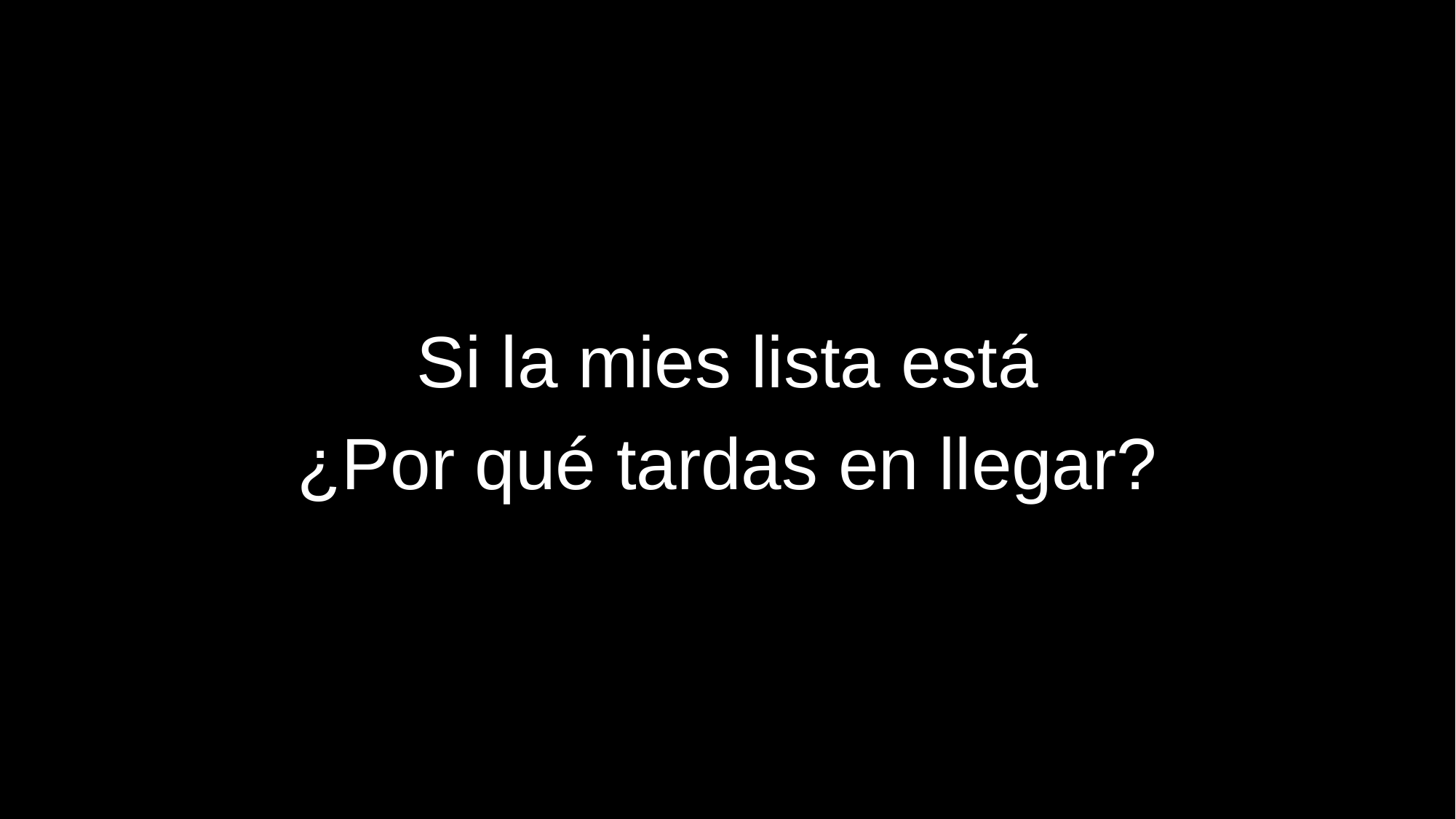

Si la mies lista está
¿Por qué tardas en llegar?